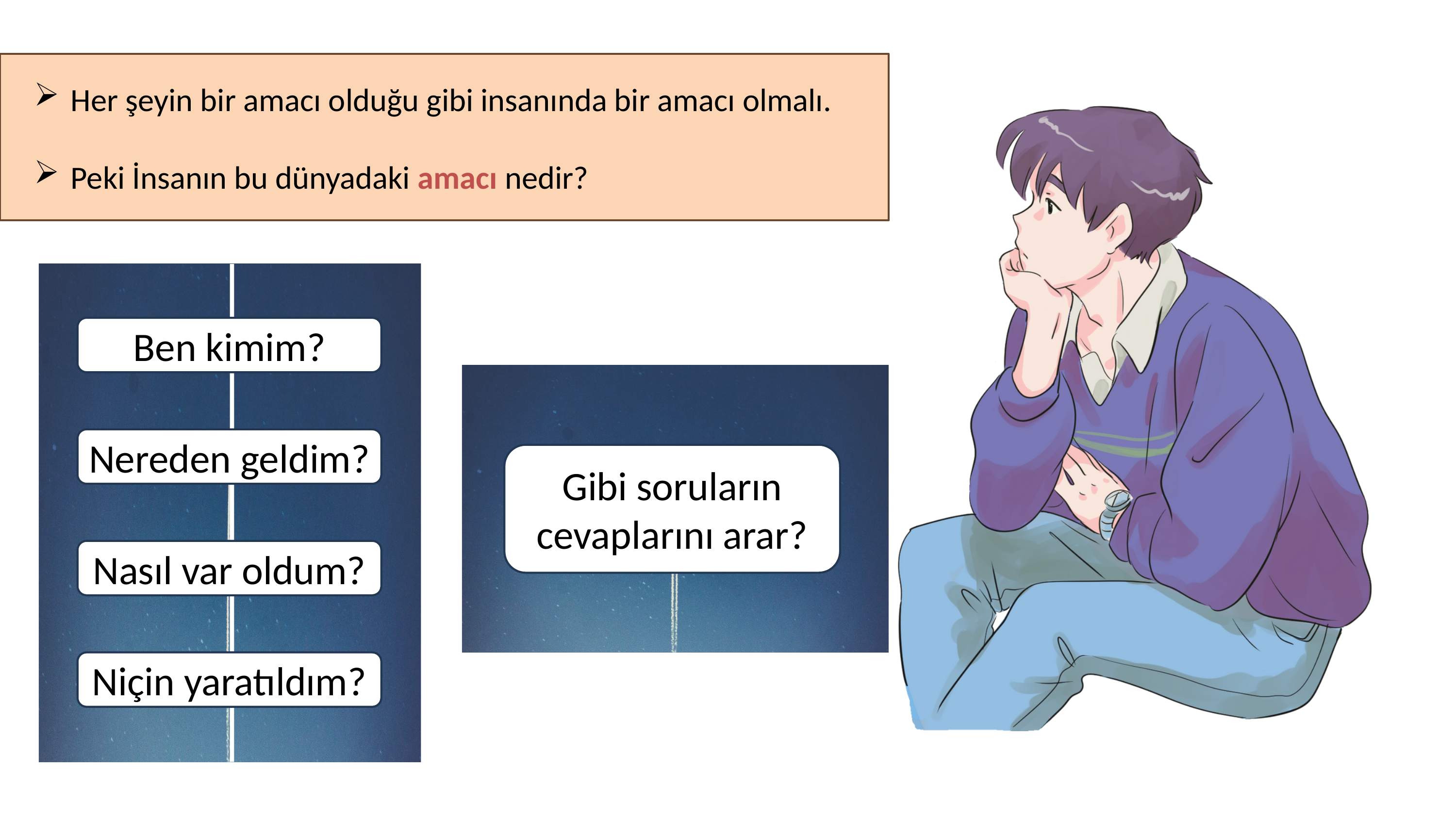

Her şeyin bir amacı olduğu gibi insanında bir amacı olmalı.

Peki İnsanın bu dünyadaki amacı nedir?

Ben kimim?

Gibi soruların cevaplarını arar?
Nereden geldim?
Nasıl var oldum?
Niçin yaratıldım?